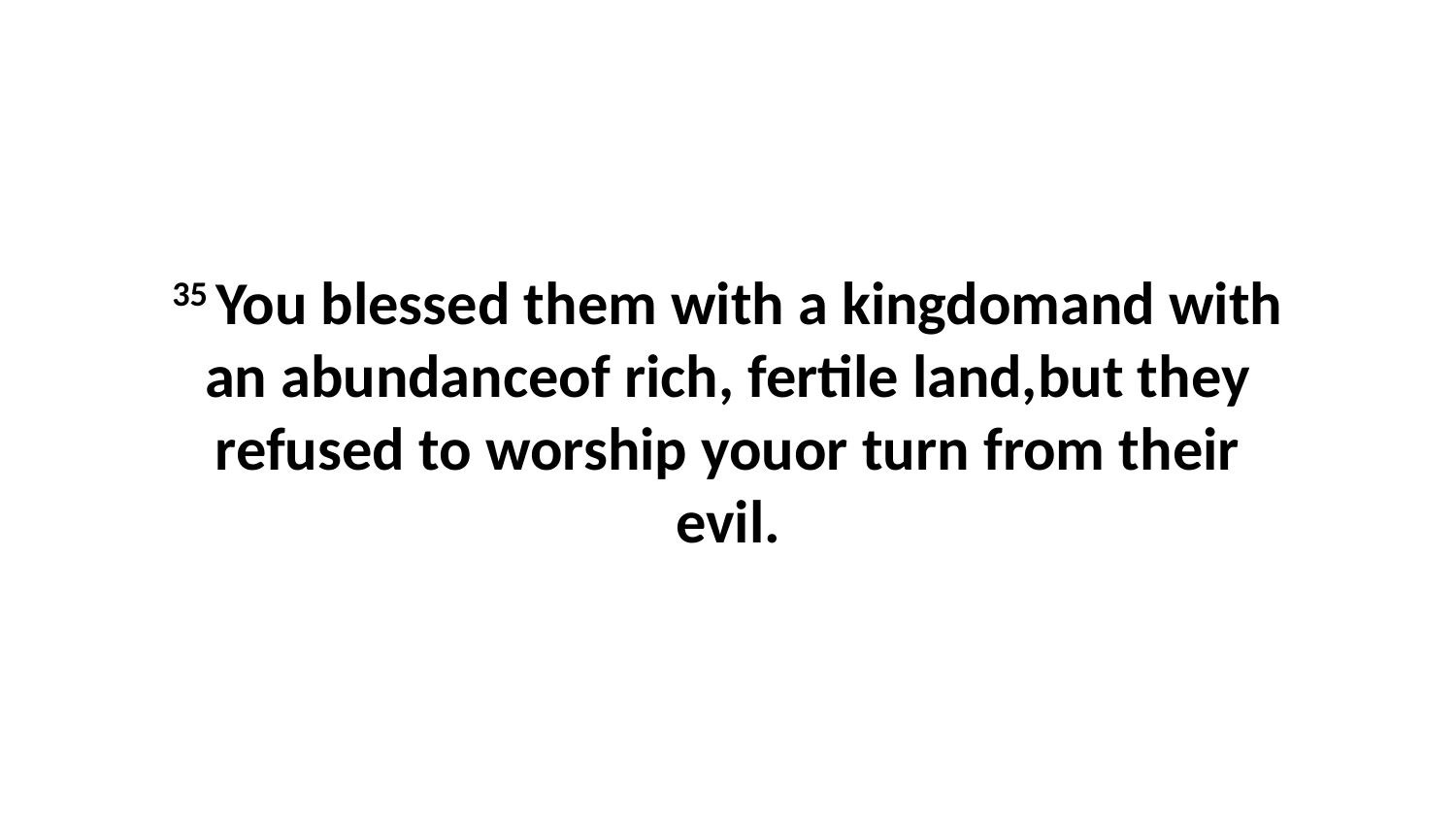

35 You blessed them with a kingdomand with an abundanceof rich, fertile land,but they refused to worship youor turn from their evil.